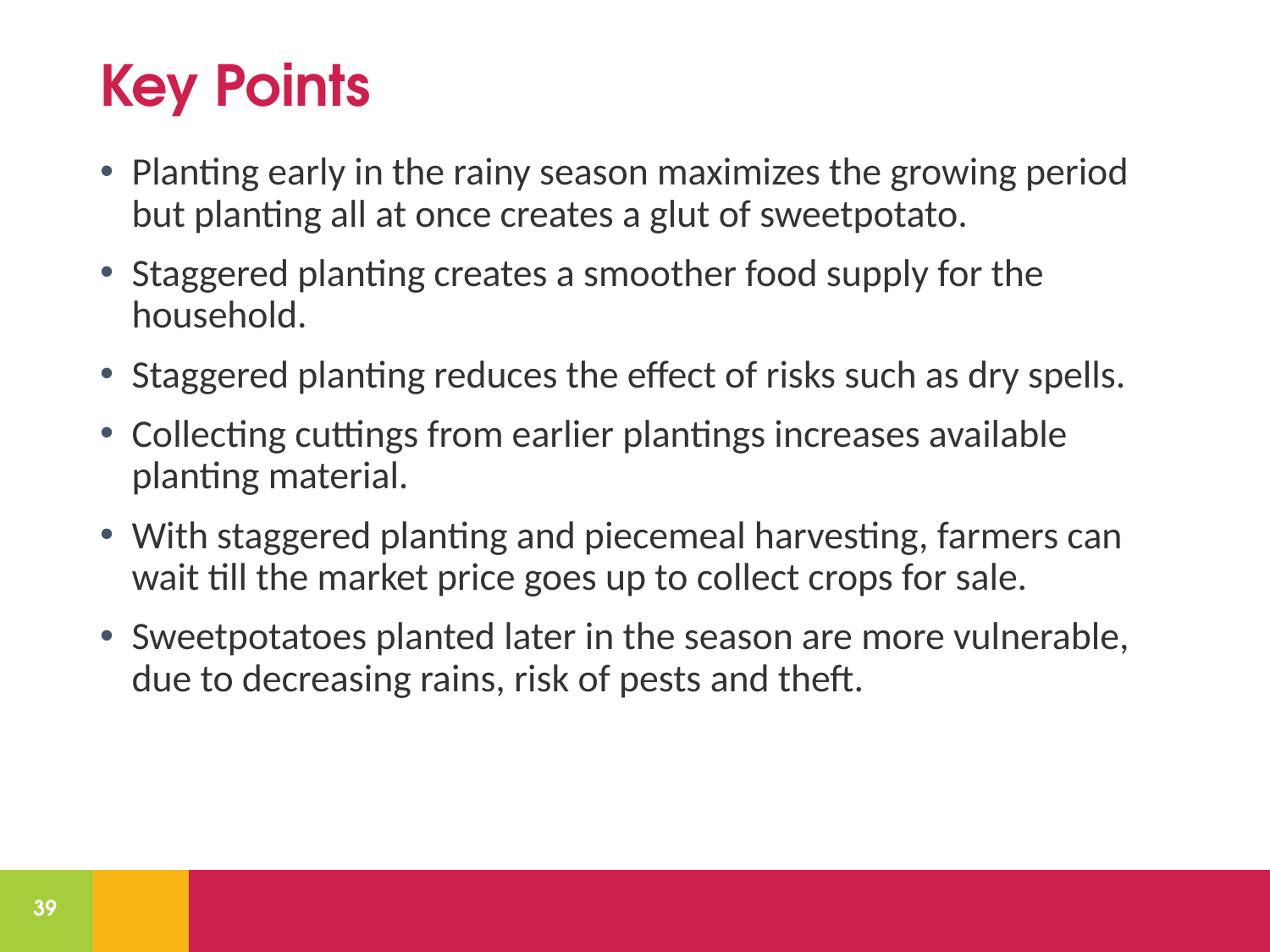

# Key Points
Planting early in the rainy season maximizes the growing period but planting all at once creates a glut of sweetpotato.
Staggered planting creates a smoother food supply for the household.
Staggered planting reduces the effect of risks such as dry spells.
Collecting cuttings from earlier plantings increases available planting material.
With staggered planting and piecemeal harvesting, farmers can wait till the market price goes up to collect crops for sale.
Sweetpotatoes planted later in the season are more vulnerable, due to decreasing rains, risk of pests and theft.
39